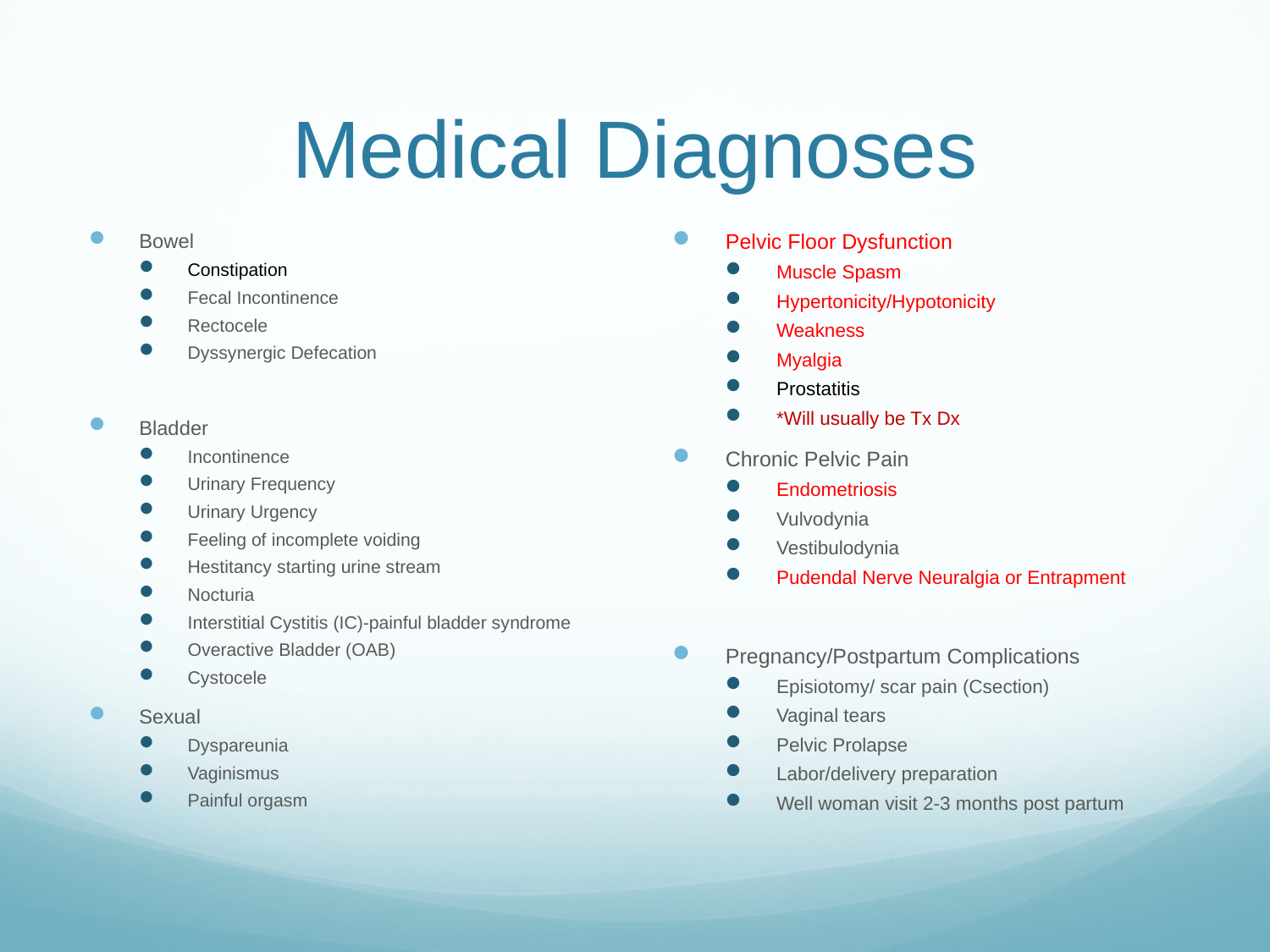

# Medical Diagnoses
Bowel
Constipation
Fecal Incontinence
Rectocele
Dyssynergic Defecation

Bladder
Incontinence
Urinary Frequency
Urinary Urgency
Feeling of incomplete voiding
Hestitancy starting urine stream
Nocturia
Interstitial Cystitis (IC)-painful bladder syndrome
Overactive Bladder (OAB)
Cystocele
Sexual
Dyspareunia
Vaginismus
Painful orgasm

Pelvic Floor Dysfunction
Muscle Spasm
Hypertonicity/Hypotonicity
Weakness
Myalgia
Prostatitis
*Will usually be Tx Dx
Chronic Pelvic Pain
Endometriosis
Vulvodynia
Vestibulodynia
Pudendal Nerve Neuralgia or Entrapment

Pregnancy/Postpartum Complications
Episiotomy/ scar pain (Csection)
Vaginal tears
Pelvic Prolapse
Labor/delivery preparation
Well woman visit 2-3 months post partum